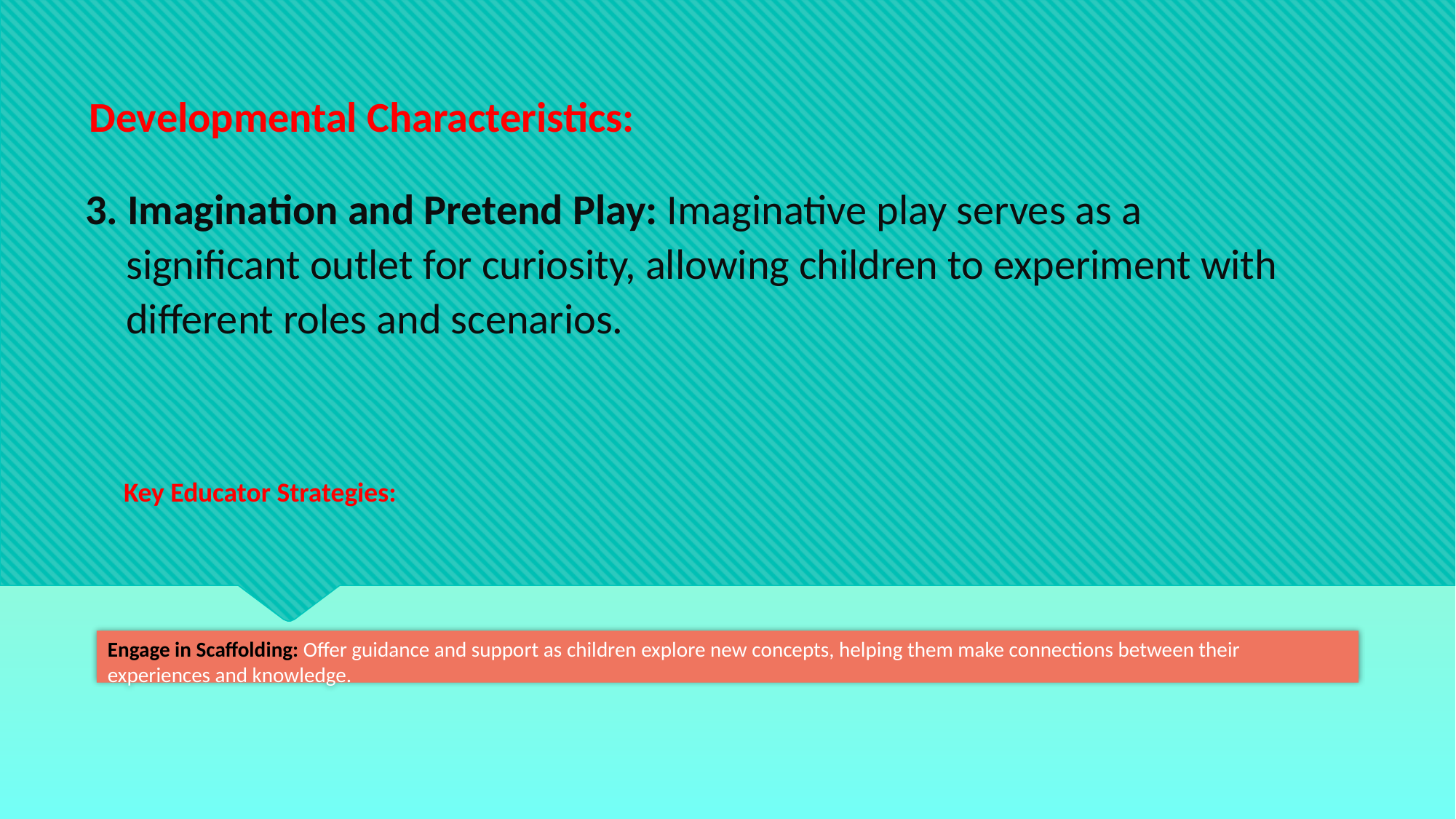

Developmental Characteristics:
3. Imagination and Pretend Play: Imaginative play serves as a significant outlet for curiosity, allowing children to experiment with different roles and scenarios.
Key Educator Strategies:
Engage in Scaffolding: Offer guidance and support as children explore new concepts, helping them make connections between their experiences and knowledge.